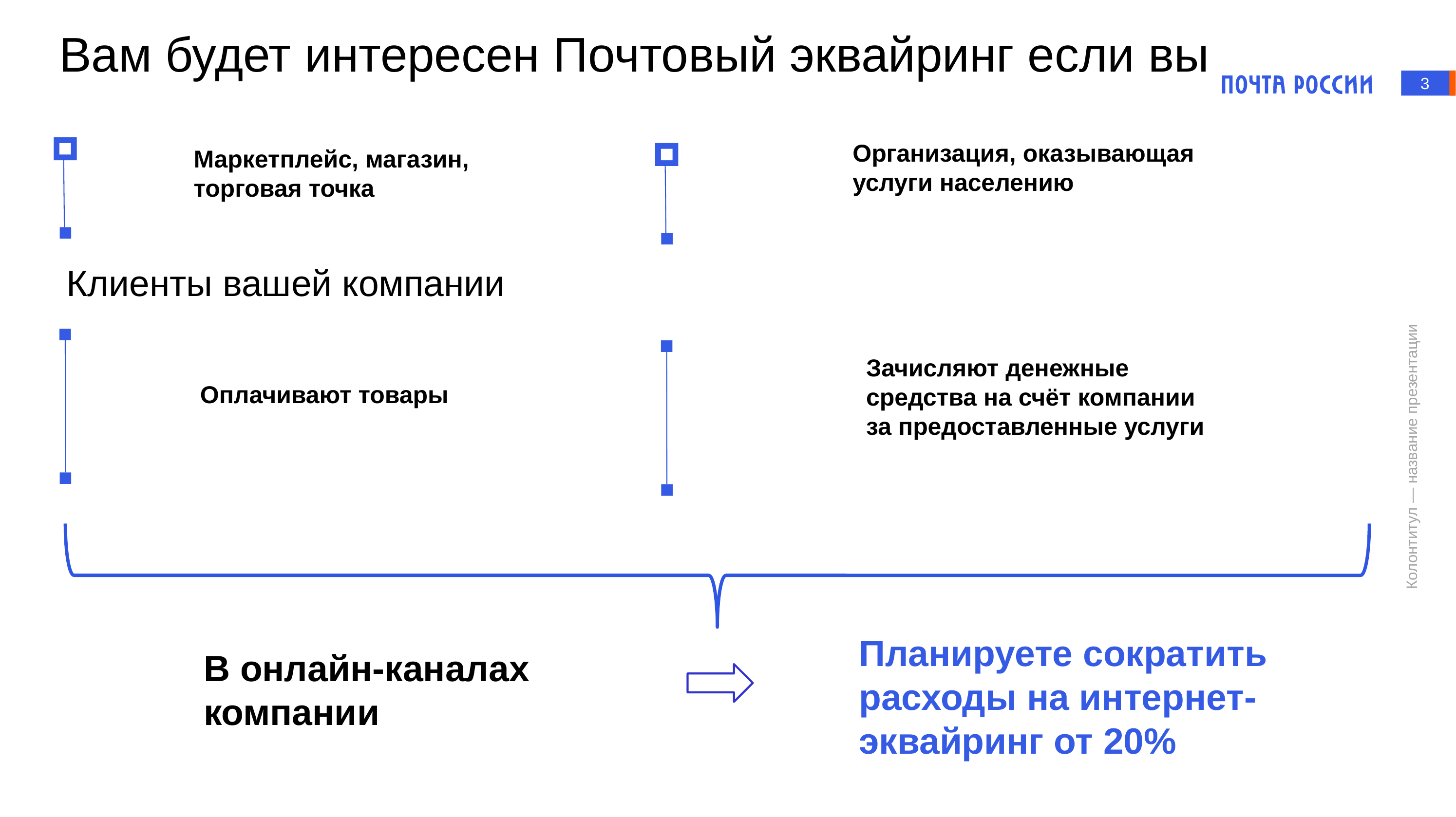

# Вам будет интересен Почтовый эквайринг если вы
3

Организация, оказывающая услуги населению

Маркетплейс, магазин,
торговая точка

Клиенты вашей компании

Зачисляют денежные средства на счёт компании за предоставленные услуги
Оплачивают товары

Планируете сократить расходы на интернет-эквайринг от 20%
В онлайн-каналах компании